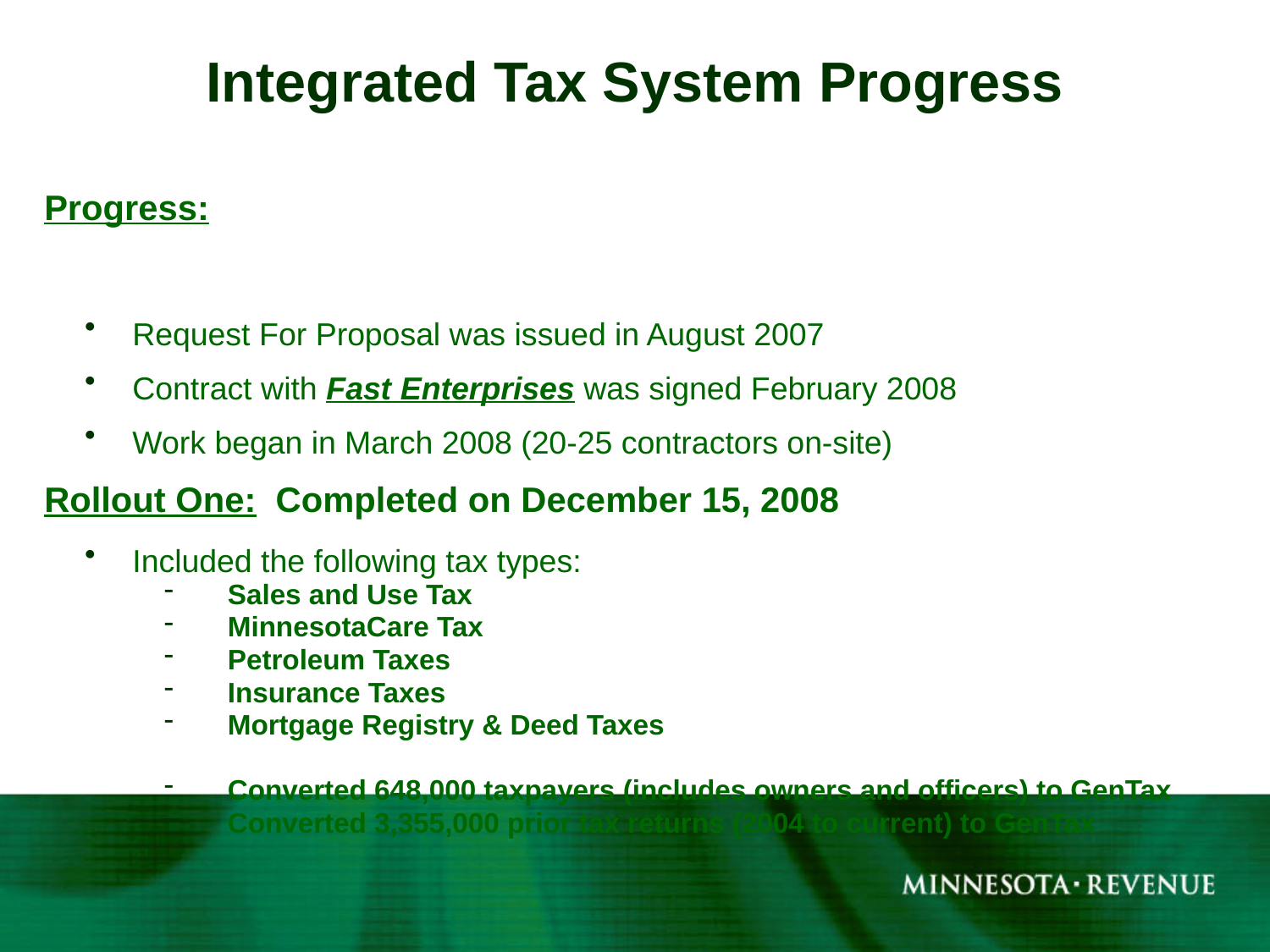

# Integrated Tax System Progress

Progress:

Request For Proposal was issued in August 2007

Contract with Fast Enterprises was signed February 2008

Work began in March 2008 (20-25 contractors on-site)

Rollout One:  Completed on December 15, 2008

Included the following tax types:
Sales and Use Tax
MinnesotaCare Tax
Petroleum Taxes
Insurance Taxes
Mortgage Registry & Deed Taxes

Converted 648,000 taxpayers (includes owners and officers) to GenTax
Converted 3,355,000 prior tax returns (2004 to current) to GenTax